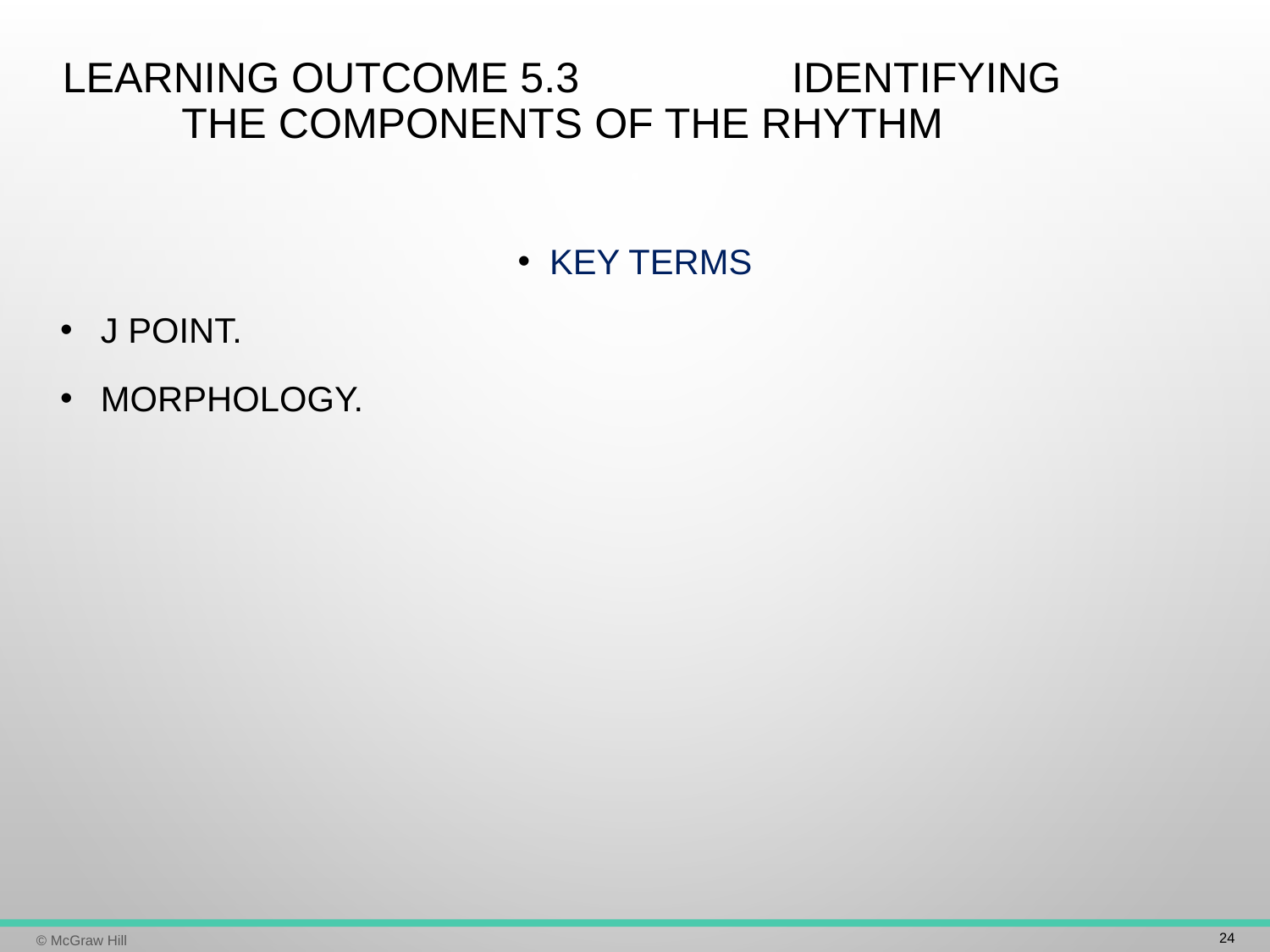

# Learning Outcome 5.3                  Identifying the Components of the Rhythm
Key Terms
J point.
Morphology.
24